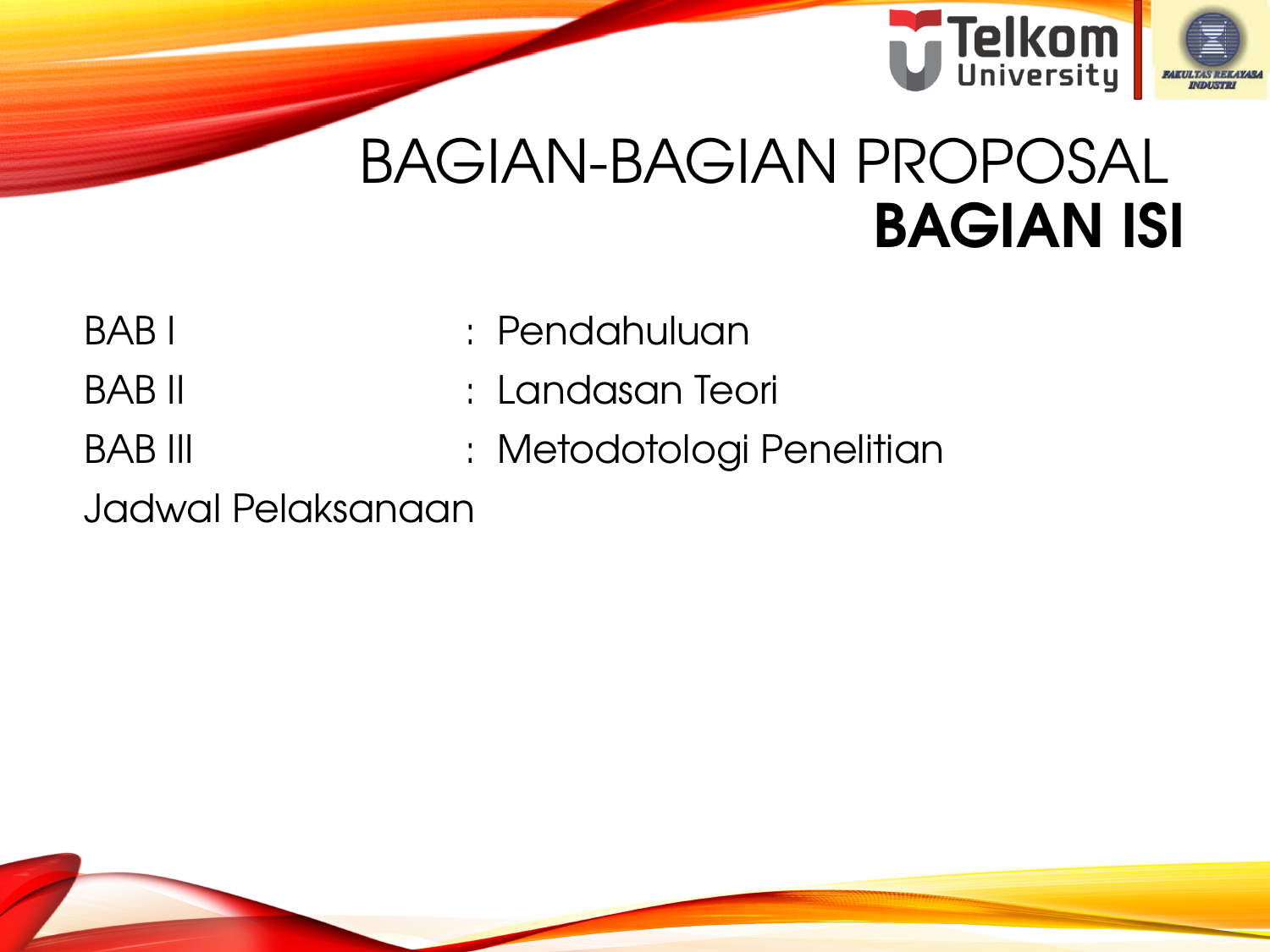

# Bagian-bagian Proposal Bagian Isi
BAB I			:  Pendahuluan
BAB II			:  Landasan Teori
BAB III			:  Metodotologi Penelitian
Jadwal Pelaksanaan